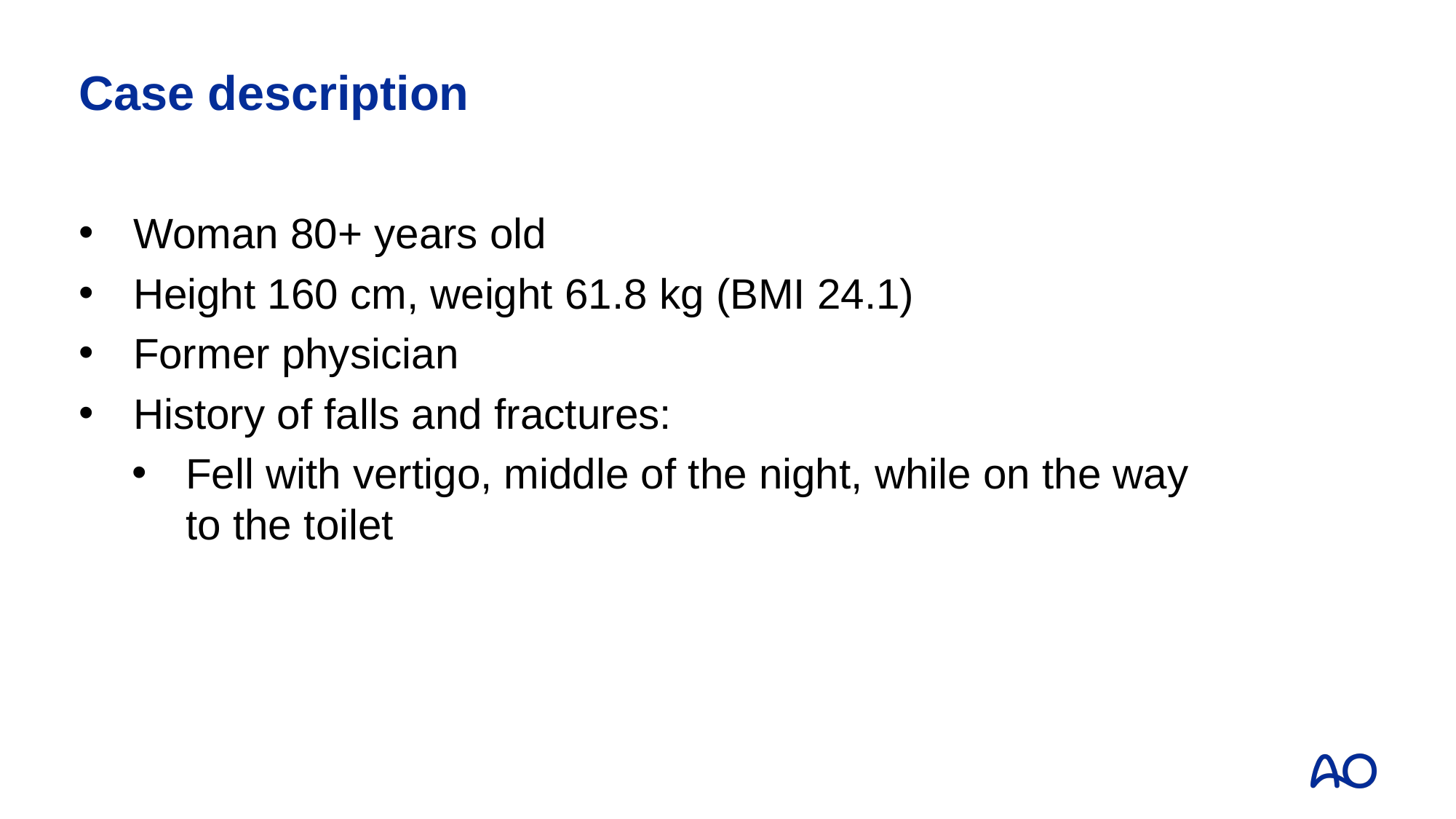

# Case description
Woman 80+ years old
Height 160 cm, weight 61.8 kg (BMI 24.1)
Former physician
History of falls and fractures:
Fell with vertigo, middle of the night, while on the way to the toilet